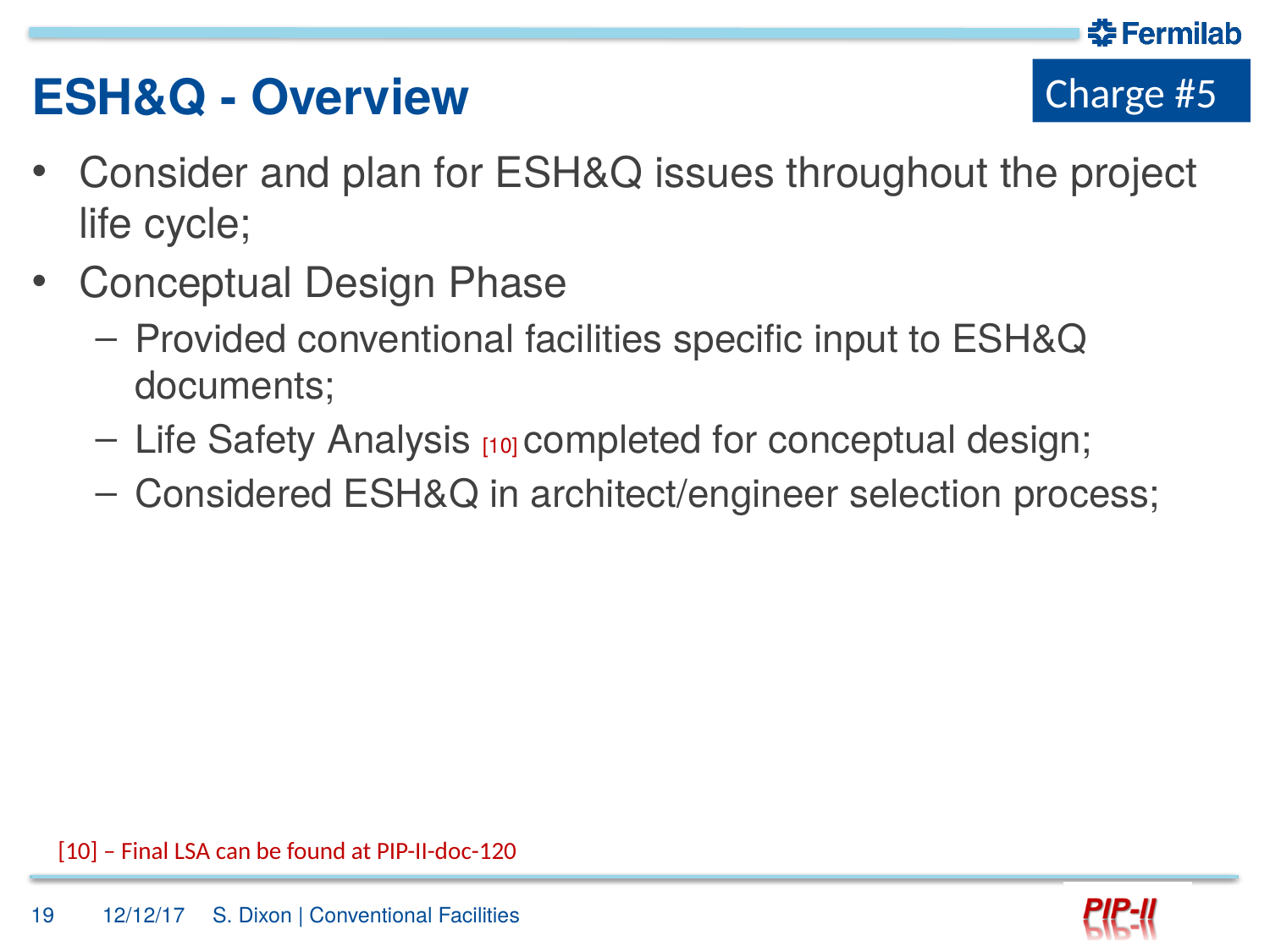

Charge #5
# ESH&Q - Overview
Consider and plan for ESH&Q issues throughout the project life cycle;
Conceptual Design Phase
Provided conventional facilities specific input to ESH&Q documents;
Life Safety Analysis [10] completed for conceptual design;
Considered ESH&Q in architect/engineer selection process;

[10] – Final LSA can be found at PIP-II-doc-120
19
12/12/17
S. Dixon | Conventional Facilities